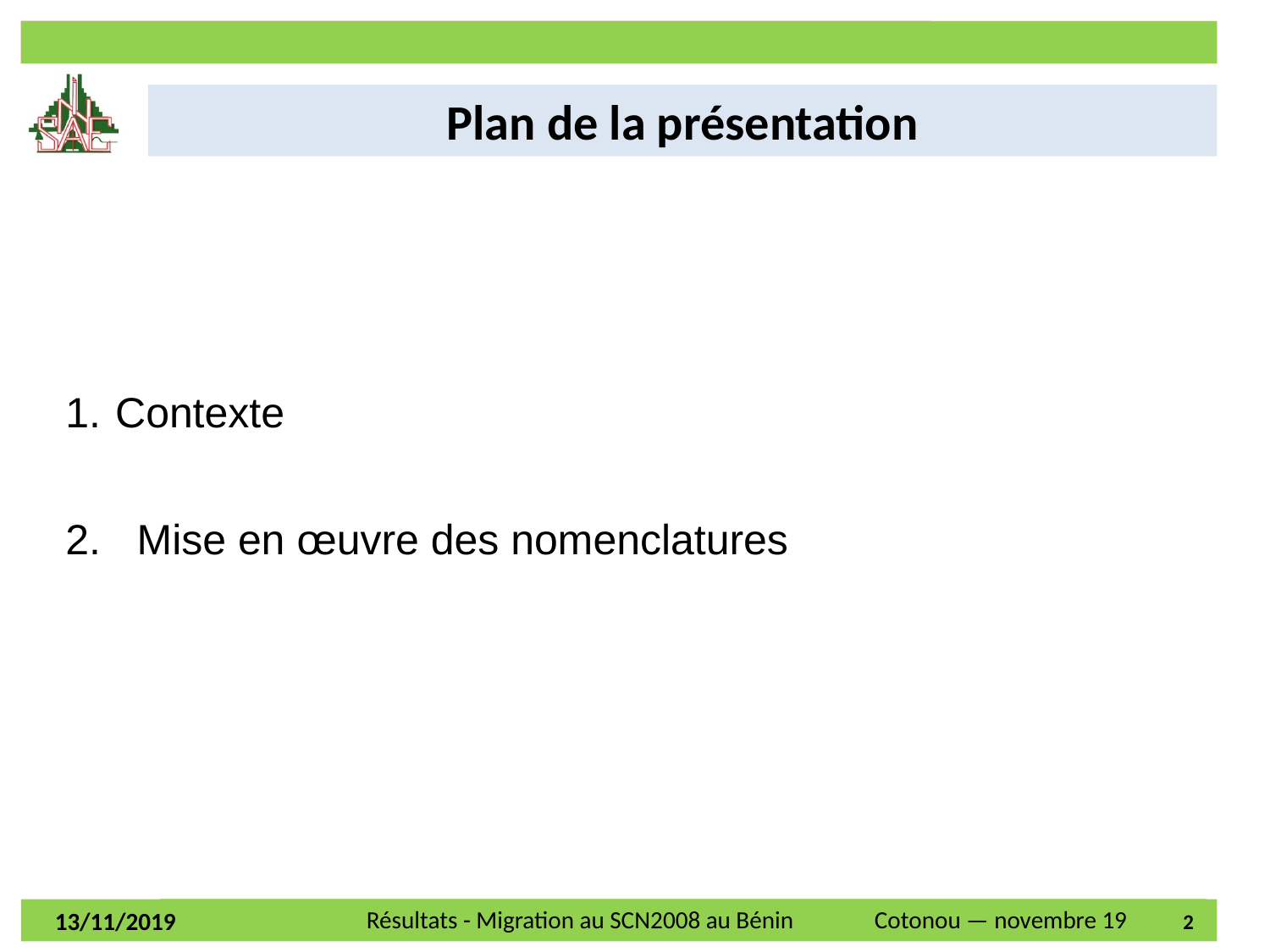

Plan de la présentation

Contexte

Mise en œuvre des nomenclatures